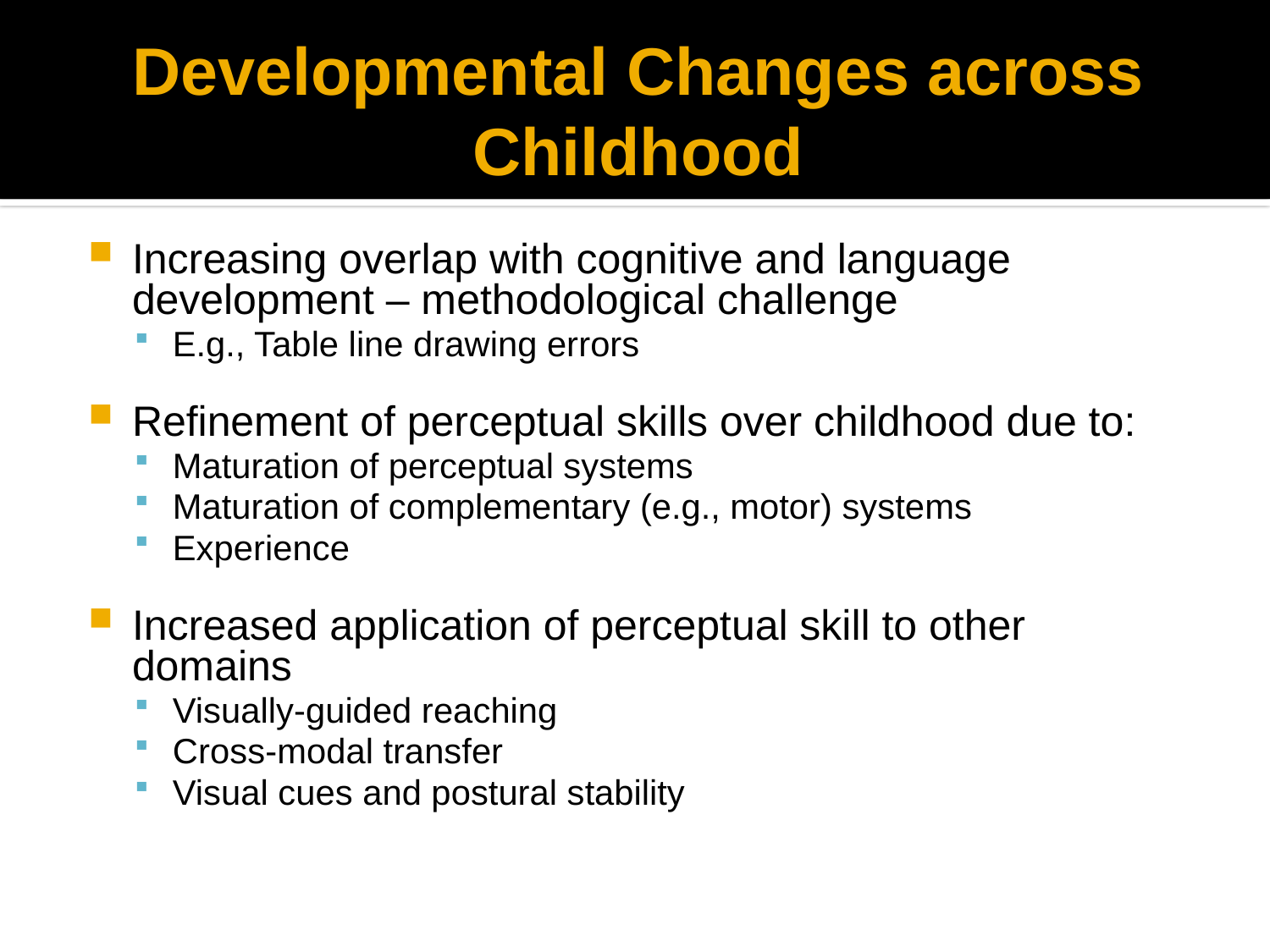

# Developmental Changes across Childhood
Increasing overlap with cognitive and language              development – methodological challenge
E.g., Table line drawing errors

Refinement of perceptual skills over childhood due to:
Maturation of perceptual systems
Maturation of complementary (e.g., motor) systems
Experience

Increased application of perceptual skill to other              domains
Visually-guided reaching
Cross-modal transfer
Visual cues and postural stability